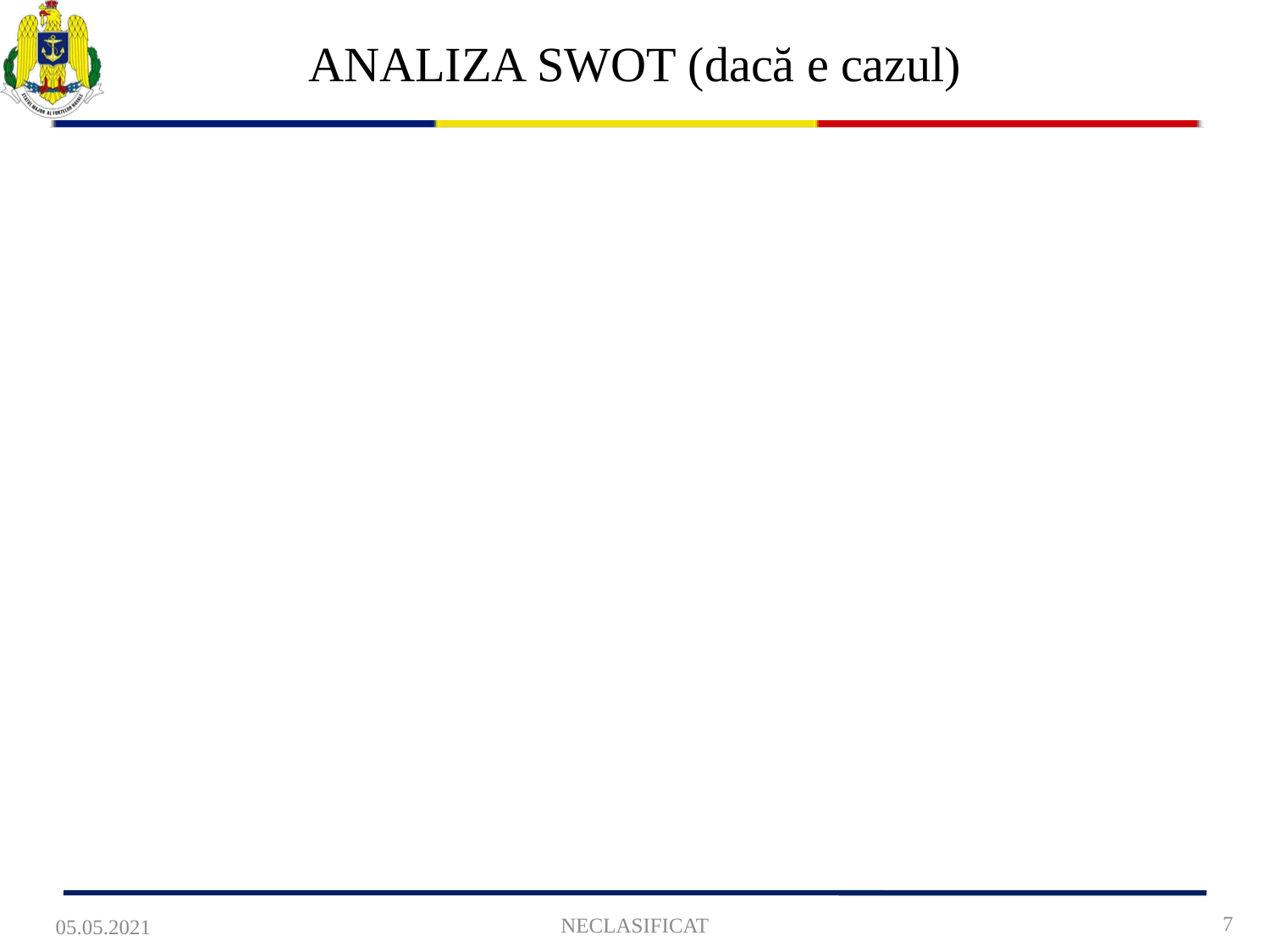

# ANALIZA SWOT (dacă e cazul)

7
NECLASIFICAT
05.05.2021